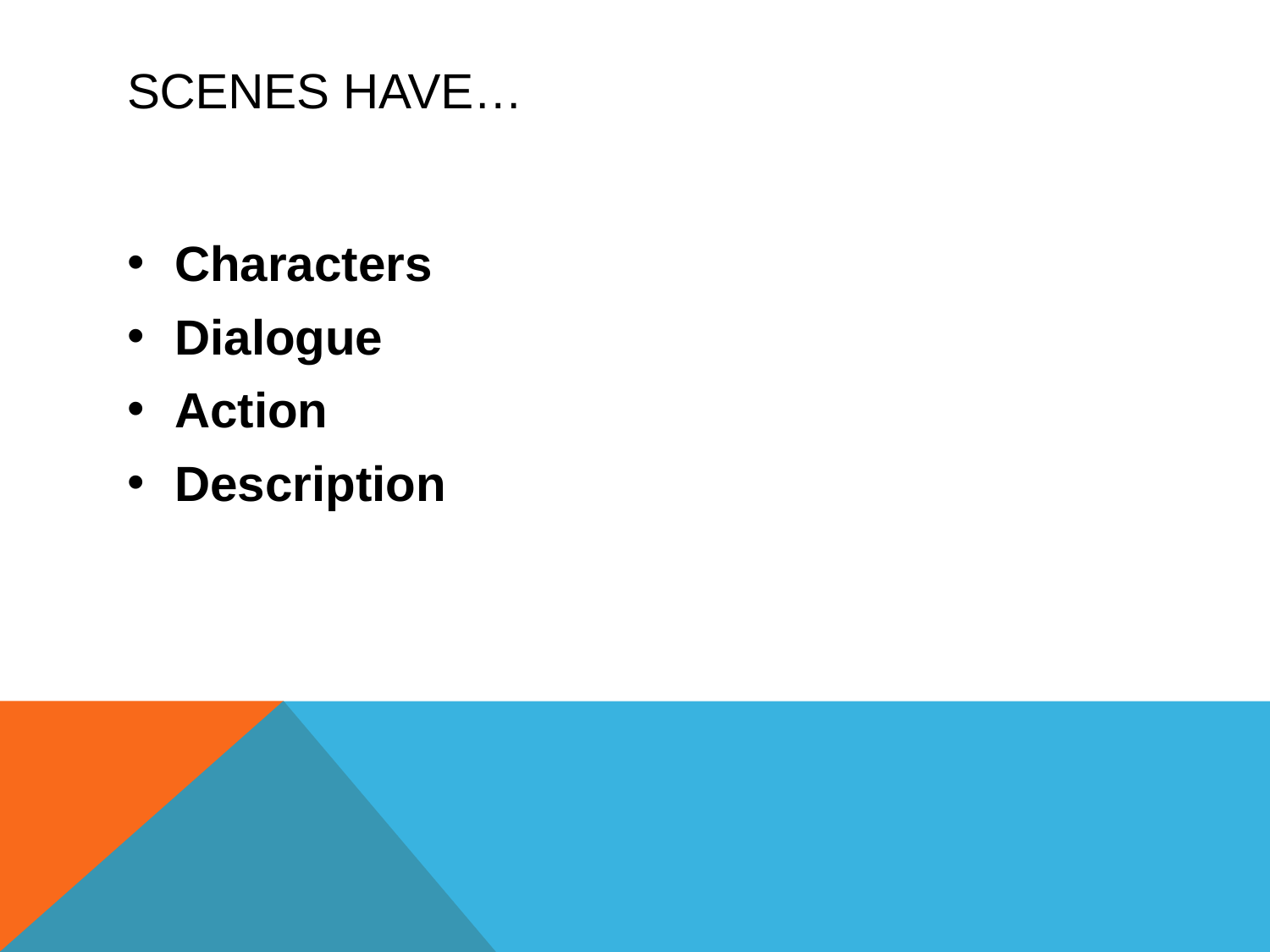

# Scenes have…

Characters
Dialogue
Action
Description